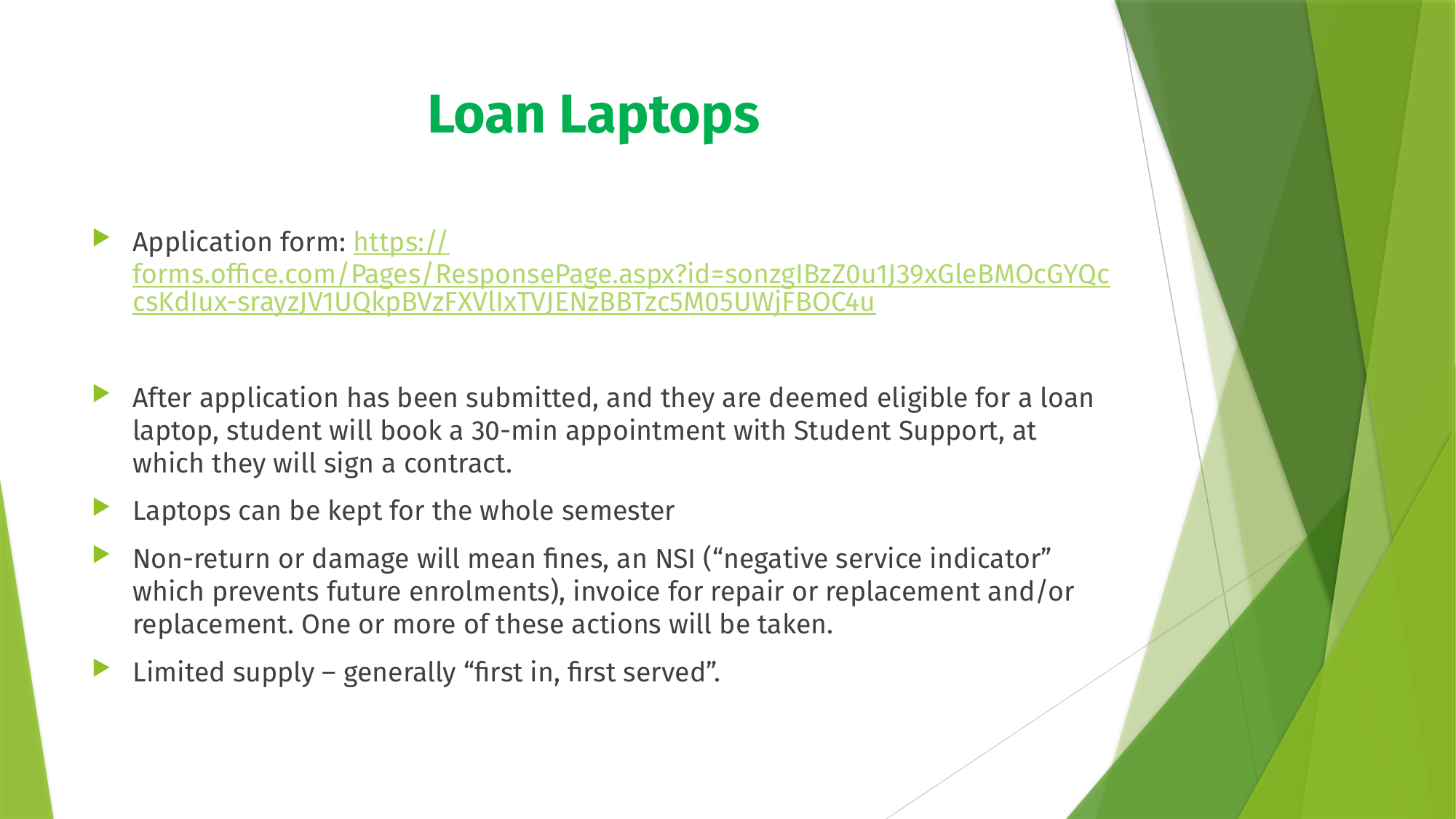

# Loan Laptops
Application form: https://forms.office.com/Pages/ResponsePage.aspx?id=sonzgIBzZ0u1J39xGleBMOcGYQccsKdIux-srayzJV1UQkpBVzFXVlIxTVJENzBBTzc5M05UWjFBOC4u

After application has been submitted, and they are deemed eligible for a loan laptop, student will book a 30-min appointment with Student Support, at which they will sign a contract.
Laptops can be kept for the whole semester
Non-return or damage will mean fines, an NSI (“negative service indicator” which prevents future enrolments), invoice for repair or replacement and/or replacement. One or more of these actions will be taken.
Limited supply – generally “first in, first served”.